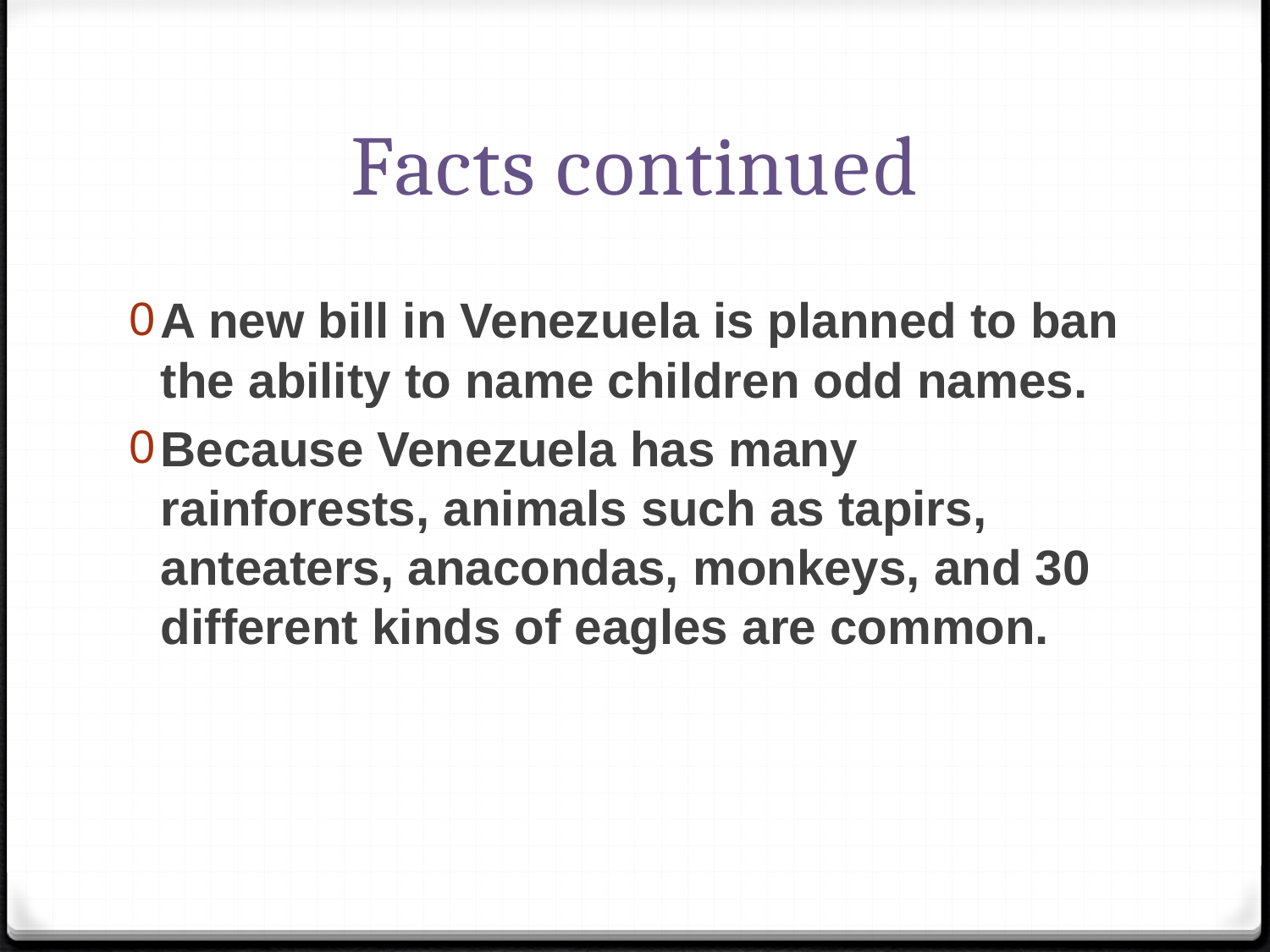

# Facts continued
A new bill in Venezuela is planned to ban the ability to name children odd names.
Because Venezuela has many rainforests, animals such as tapirs, anteaters, anacondas, monkeys, and 30 different kinds of eagles are common.